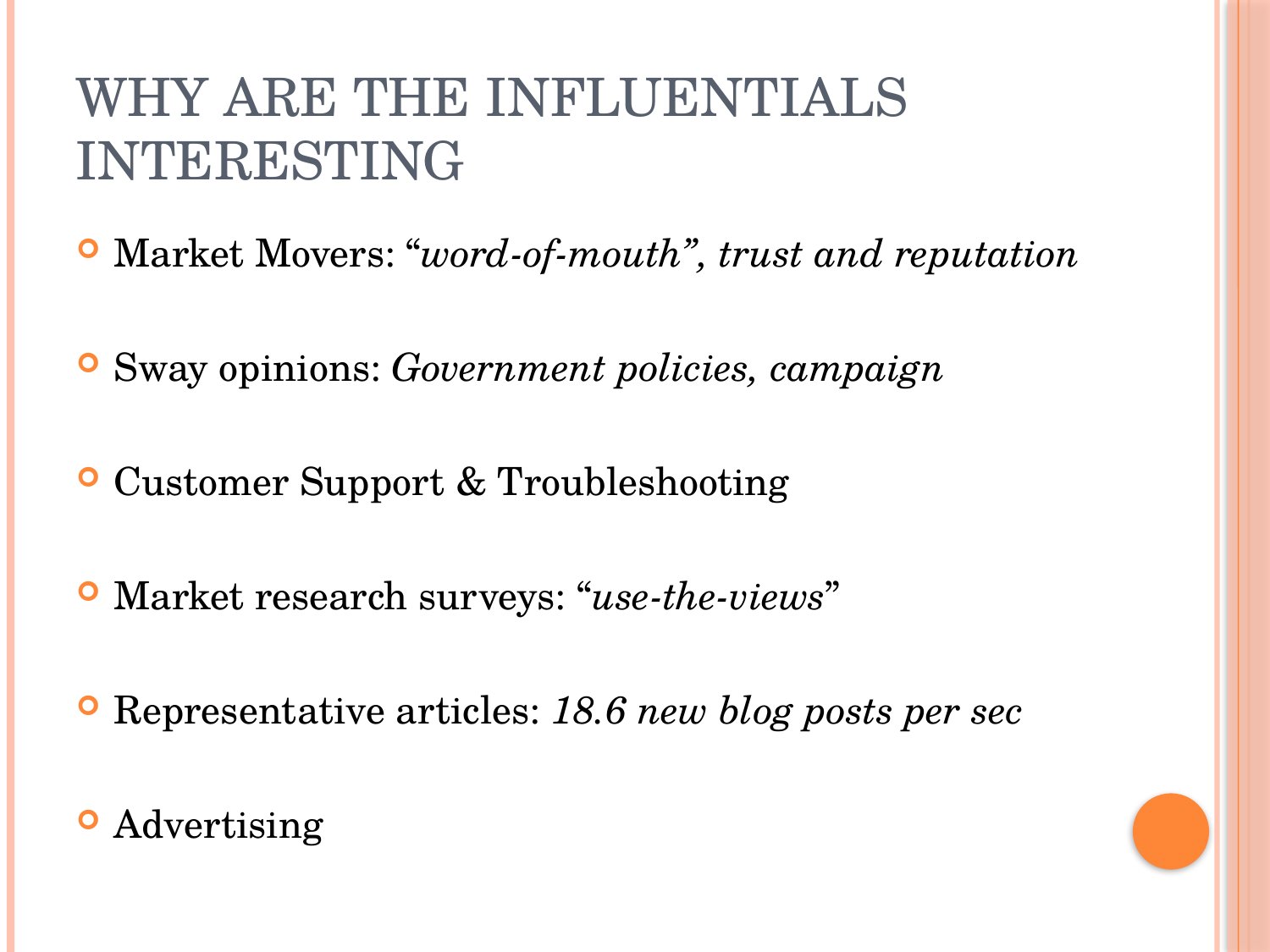

# Why are the influentials interesting
Market Movers: “word-of-mouth”, trust and reputation

Sway opinions: Government policies, campaign

Customer Support & Troubleshooting

Market research surveys: “use-the-views”

Representative articles: 18.6 new blog posts per sec

Advertising